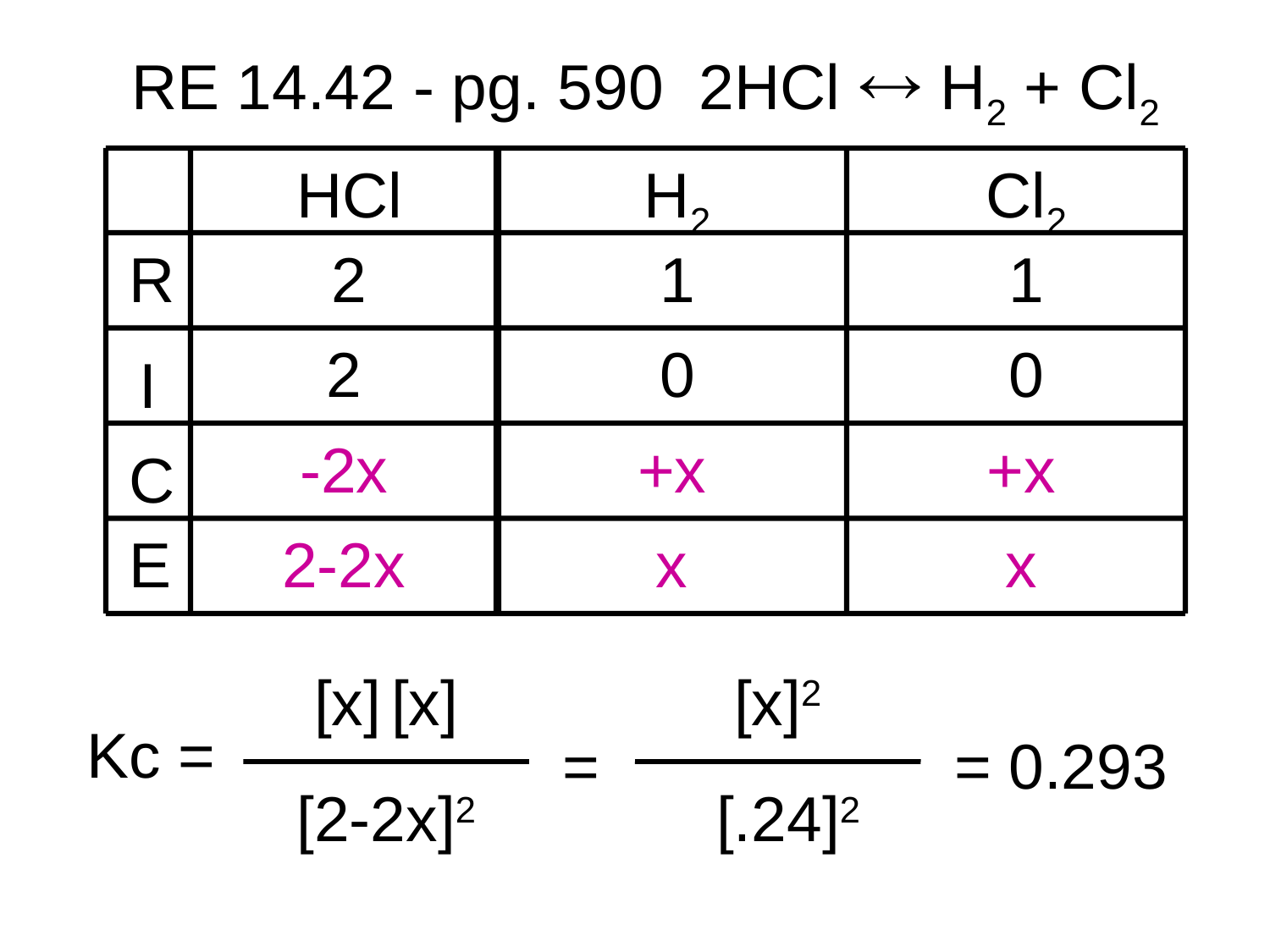

# RE 14.42 - pg. 590  2HCl ↔ H2 + Cl2

R

I

C

E

HCl
H2
Cl2
2
1
1
2
0
0
-2x
+x
+x
2-2x
x
x
[x] [x]
Kc =
=

[2-2x]2
[x]2

[.24]2
= 0.293